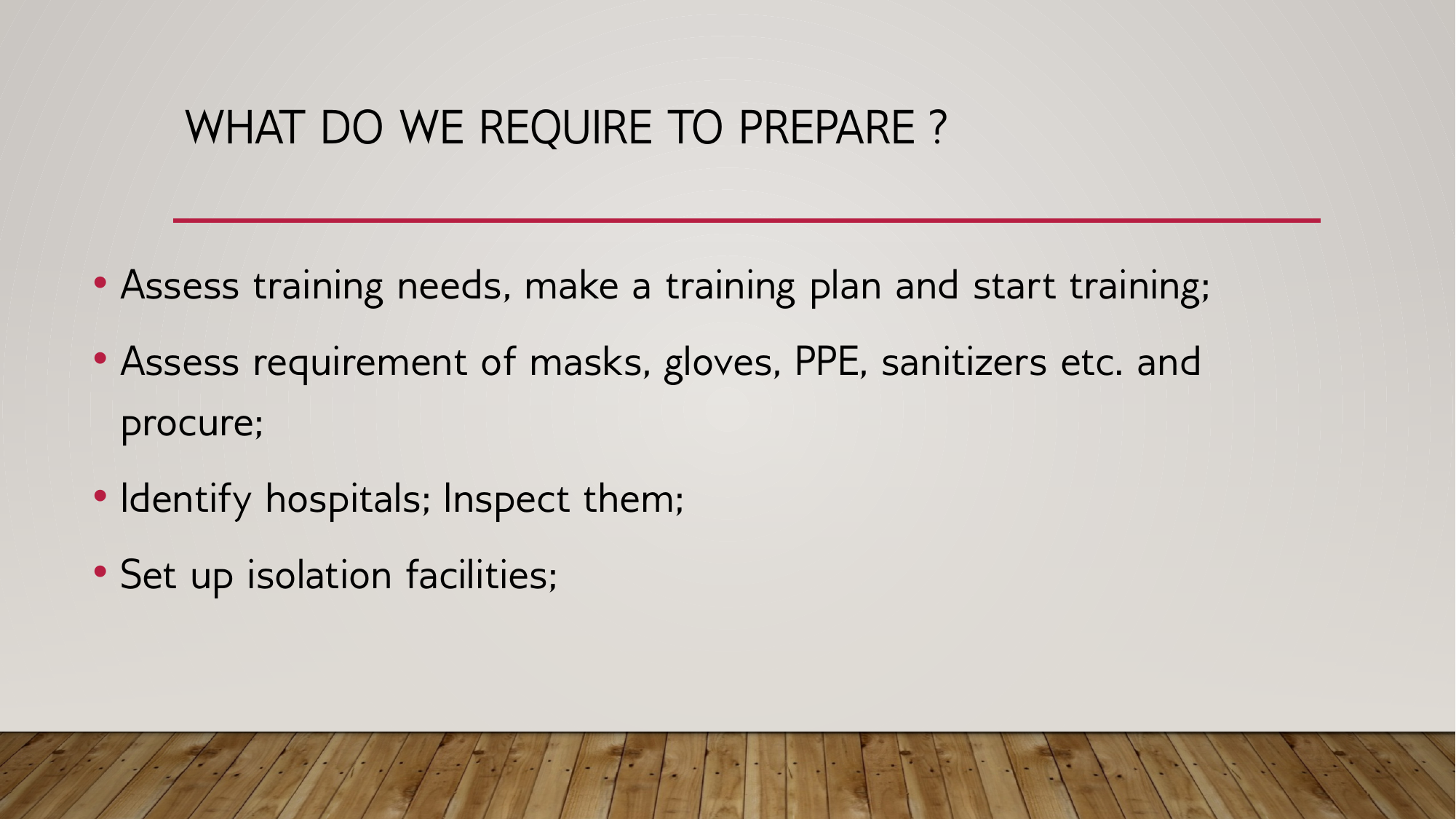

# What do we require to prepare ?
Assess training needs, make a training plan and start training;
Assess requirement of masks, gloves, PPE, sanitizers etc. and procure;
Identify hospitals; Inspect them;
Set up isolation facilities;